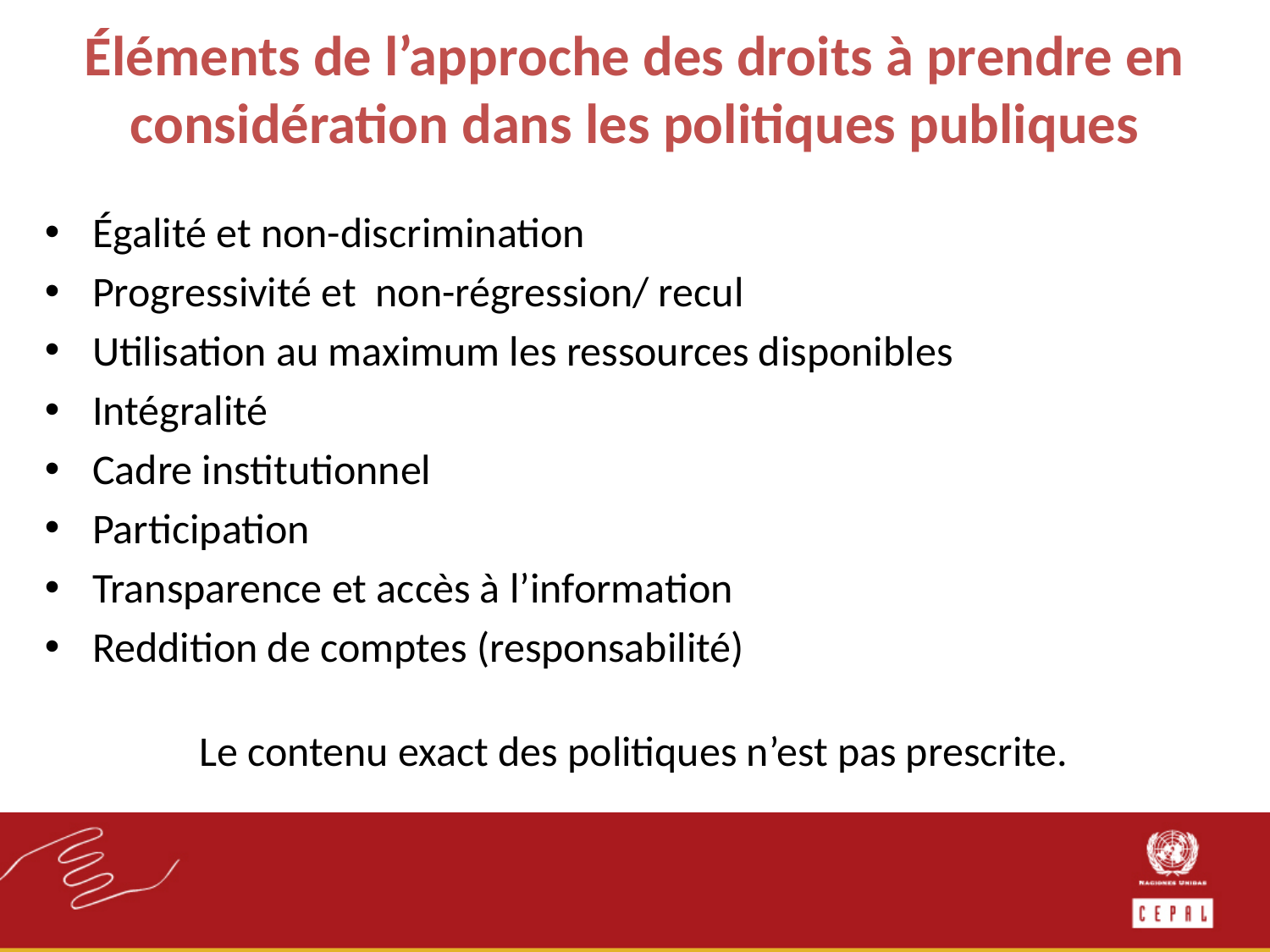

# Éléments de l’approche des droits à prendre en considération dans les politiques publiques
Égalité et non-discrimination
Progressivité et  non-régression/ recul
Utilisation au maximum les ressources disponibles
Intégralité
Cadre institutionnel
Participation
Transparence et accès à l’information
Reddition de comptes (responsabilité)

Le contenu exact des politiques n’est pas prescrite.